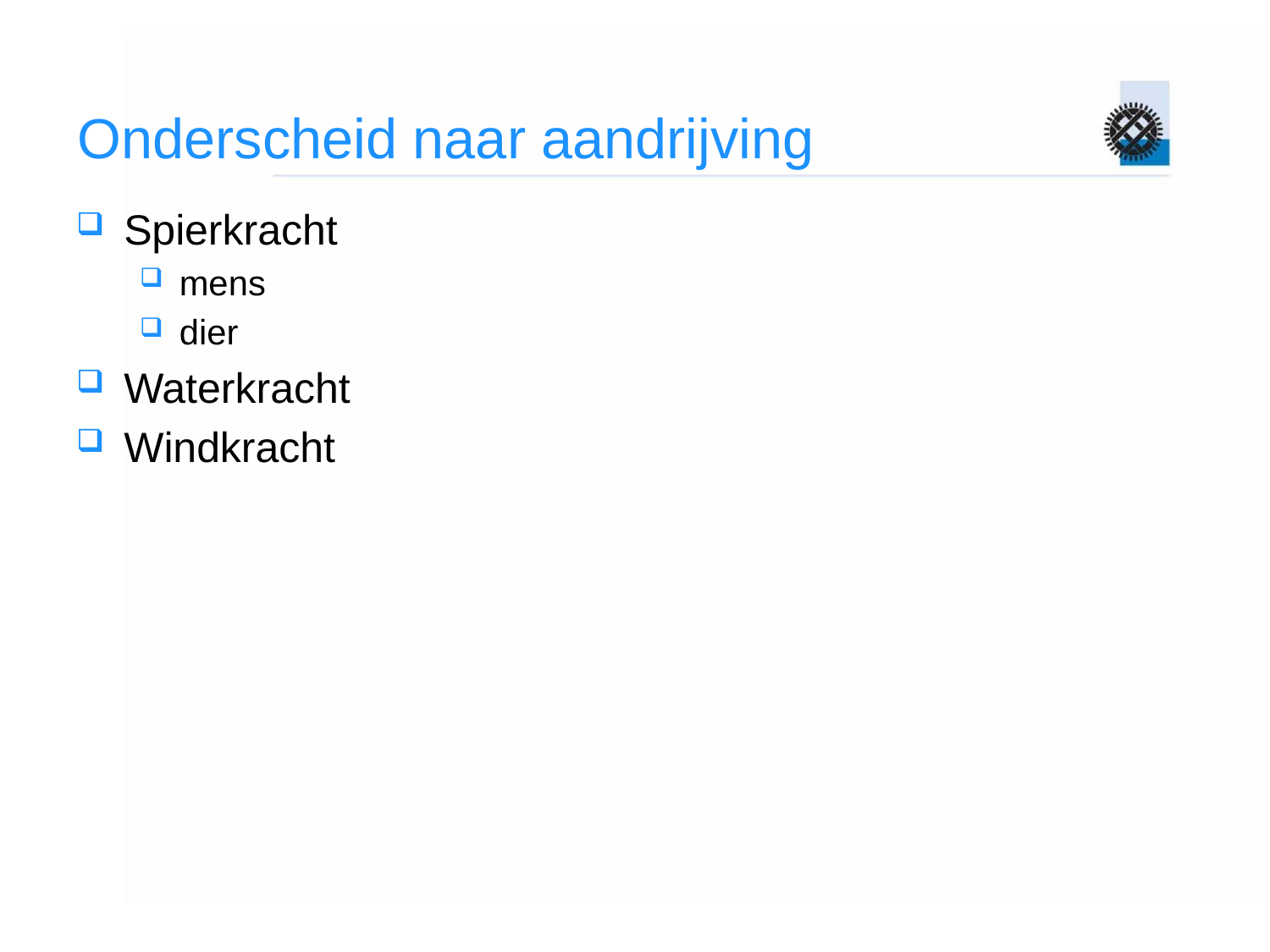

# Onderscheid naar aandrijving
Spierkracht
mens
dier
Waterkracht
Windkracht